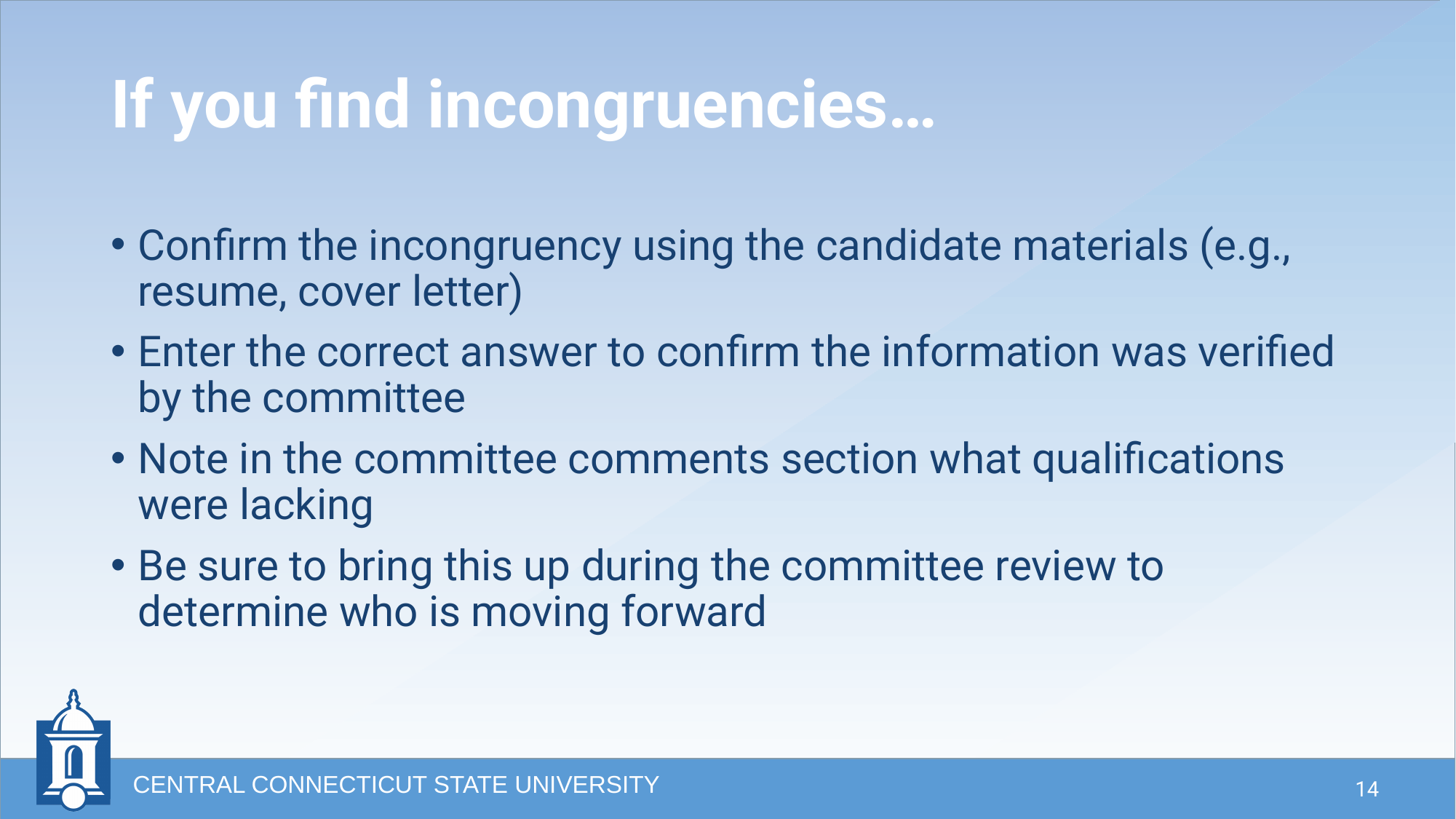

# If you find incongruencies…
Confirm the incongruency using the candidate materials (e.g., resume, cover letter)
Enter the correct answer to confirm the information was verified by the committee
Note in the committee comments section what qualifications were lacking
Be sure to bring this up during the committee review to determine who is moving forward